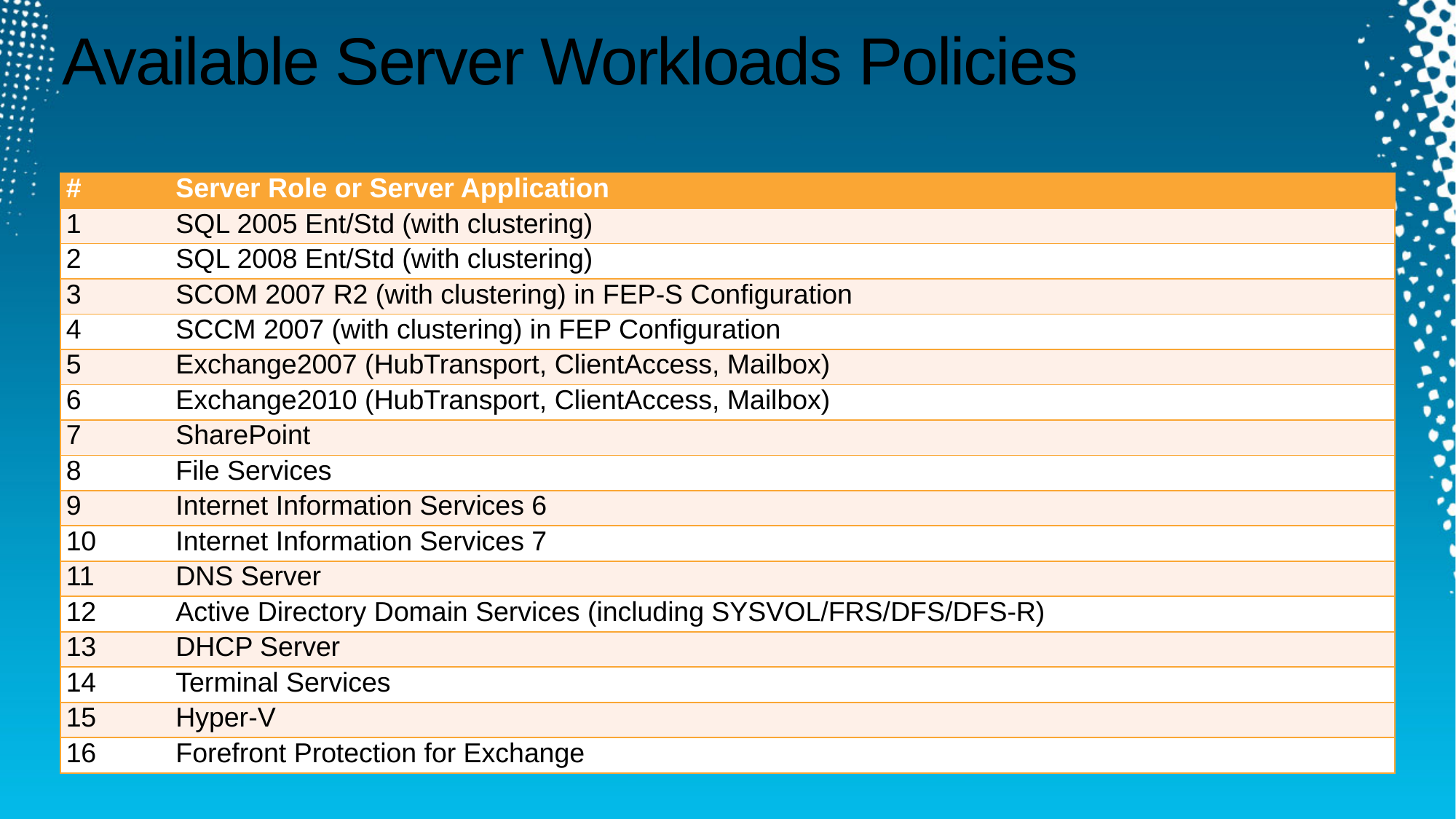

# Available Server Workloads Policies
| # | Server Role or Server Application |
| --- | --- |
| 1 | SQL 2005 Ent/Std (with clustering) |
| 2 | SQL 2008 Ent/Std (with clustering) |
| 3 | SCOM 2007 R2 (with clustering) in FEP-S Configuration |
| 4 | SCCM 2007 (with clustering) in FEP Configuration |
| 5 | Exchange2007 (HubTransport, ClientAccess, Mailbox) |
| 6 | Exchange2010 (HubTransport, ClientAccess, Mailbox) |
| 7 | SharePoint |
| 8 | File Services |
| 9 | Internet Information Services 6 |
| 10 | Internet Information Services 7 |
| 11 | DNS Server |
| 12 | Active Directory Domain Services (including SYSVOL/FRS/DFS/DFS-R) |
| 13 | DHCP Server |
| 14 | Terminal Services |
| 15 | Hyper-V |
| 16 | Forefront Protection for Exchange |